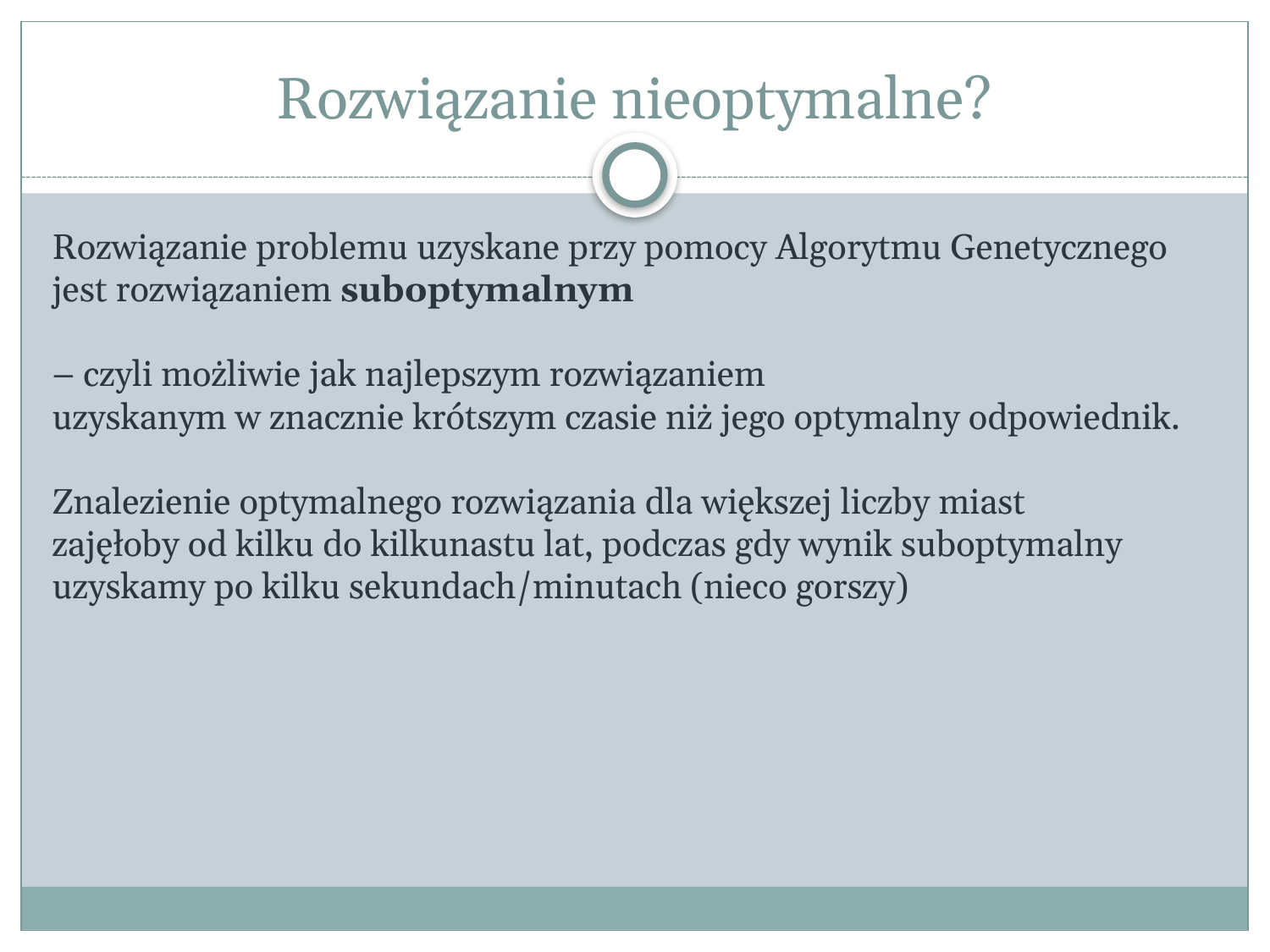

# Rozwiązanie nieoptymalne?
Rozwiązanie problemu uzyskane przy pomocy Algorytmu Genetycznego jest rozwiązaniem suboptymalnym

– czyli możliwie jak najlepszym rozwiązaniem
uzyskanym w znacznie krótszym czasie niż jego optymalny odpowiednik.

Znalezienie optymalnego rozwiązania dla większej liczby miast
zajęłoby od kilku do kilkunastu lat, podczas gdy wynik suboptymalny uzyskamy po kilku sekundach/minutach (nieco gorszy)